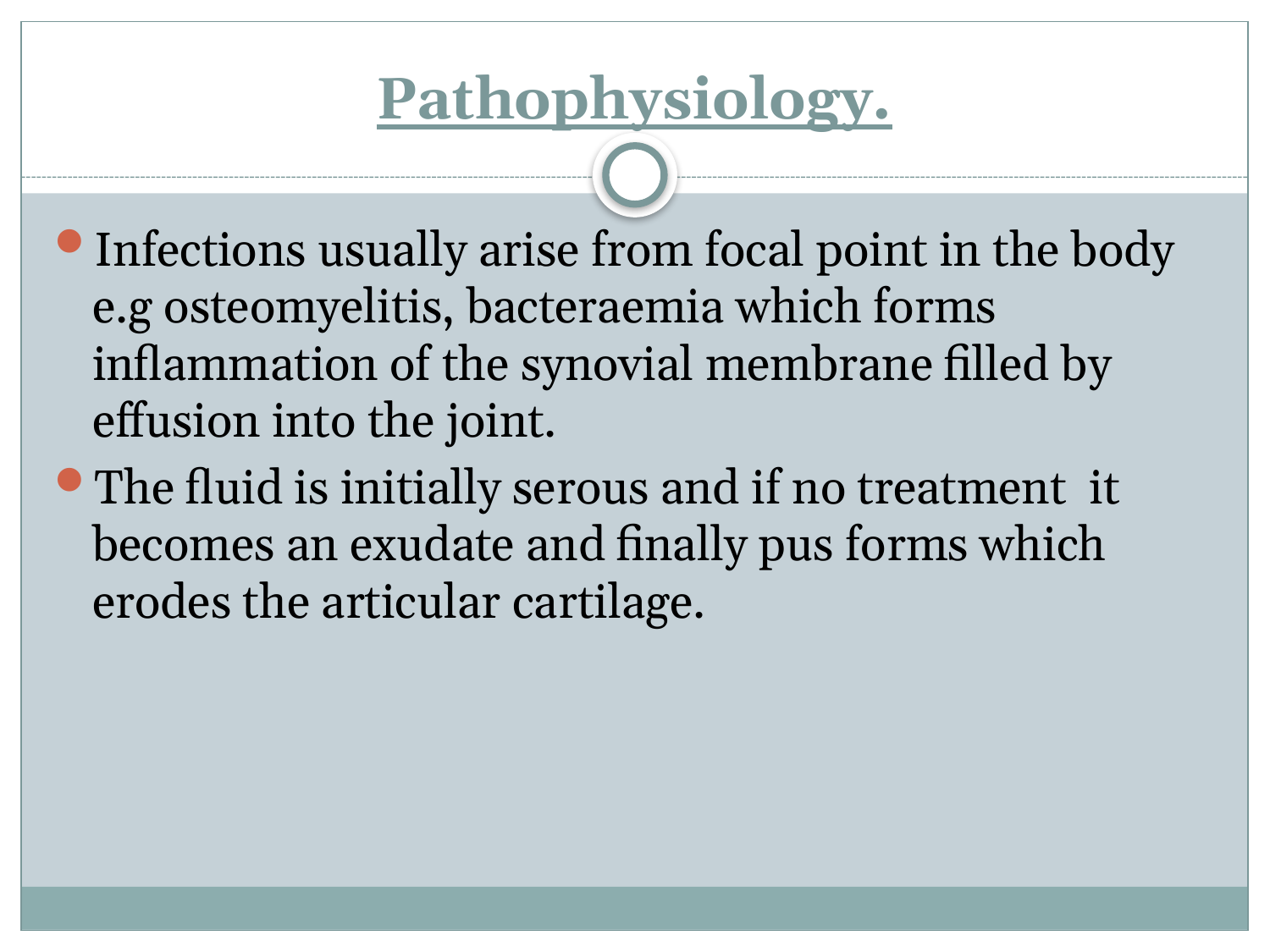

# Pathophysiology.
Infections usually arise from focal point in the body e.g osteomyelitis, bacteraemia which forms inflammation of the synovial membrane filled by effusion into the joint.
The fluid is initially serous and if no treatment  it becomes an exudate and finally pus forms which erodes the articular cartilage.